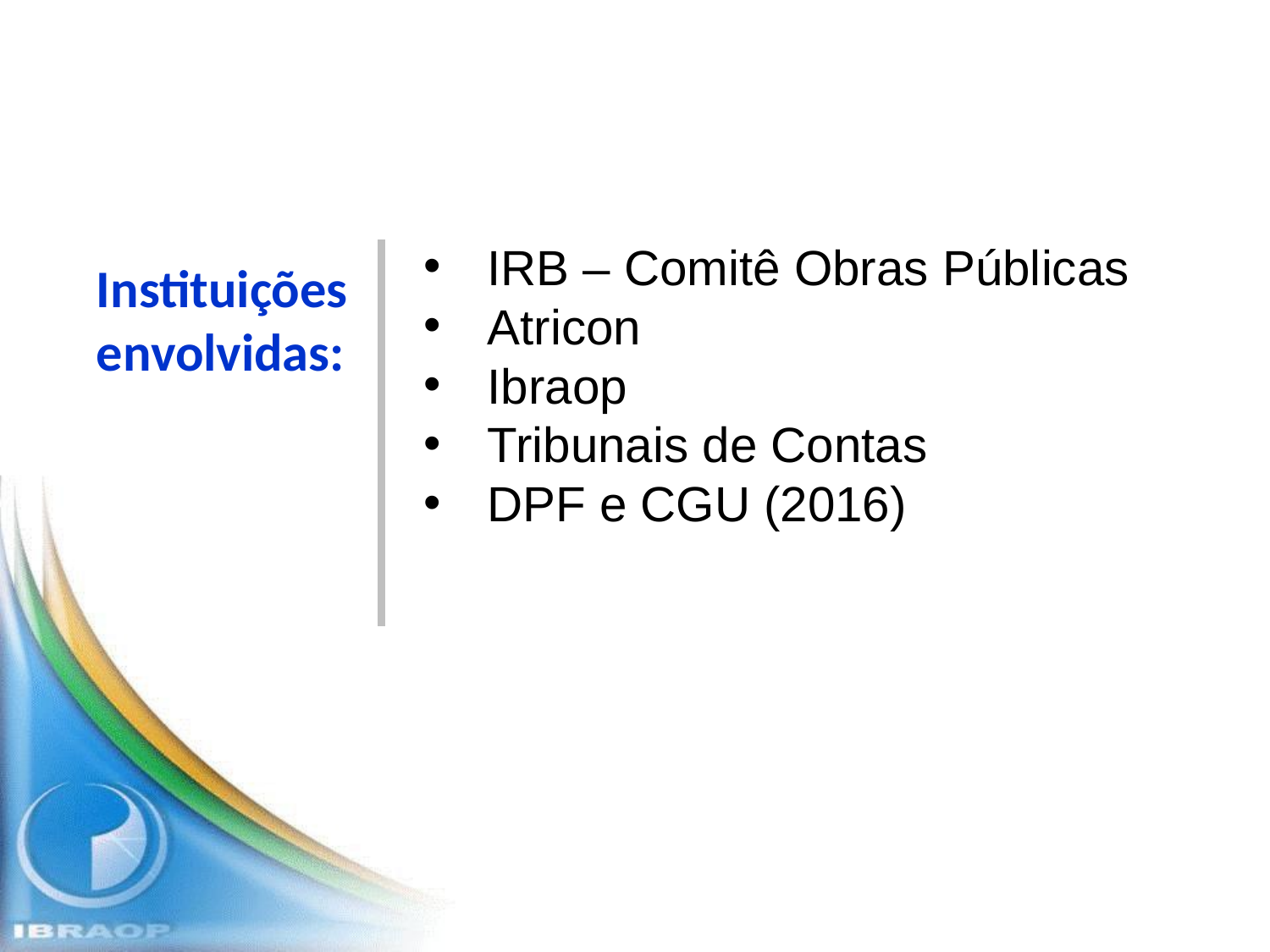

IRB – Comitê Obras Públicas
Atricon
Ibraop
Tribunais de Contas
DPF e CGU (2016)
Instituições envolvidas: